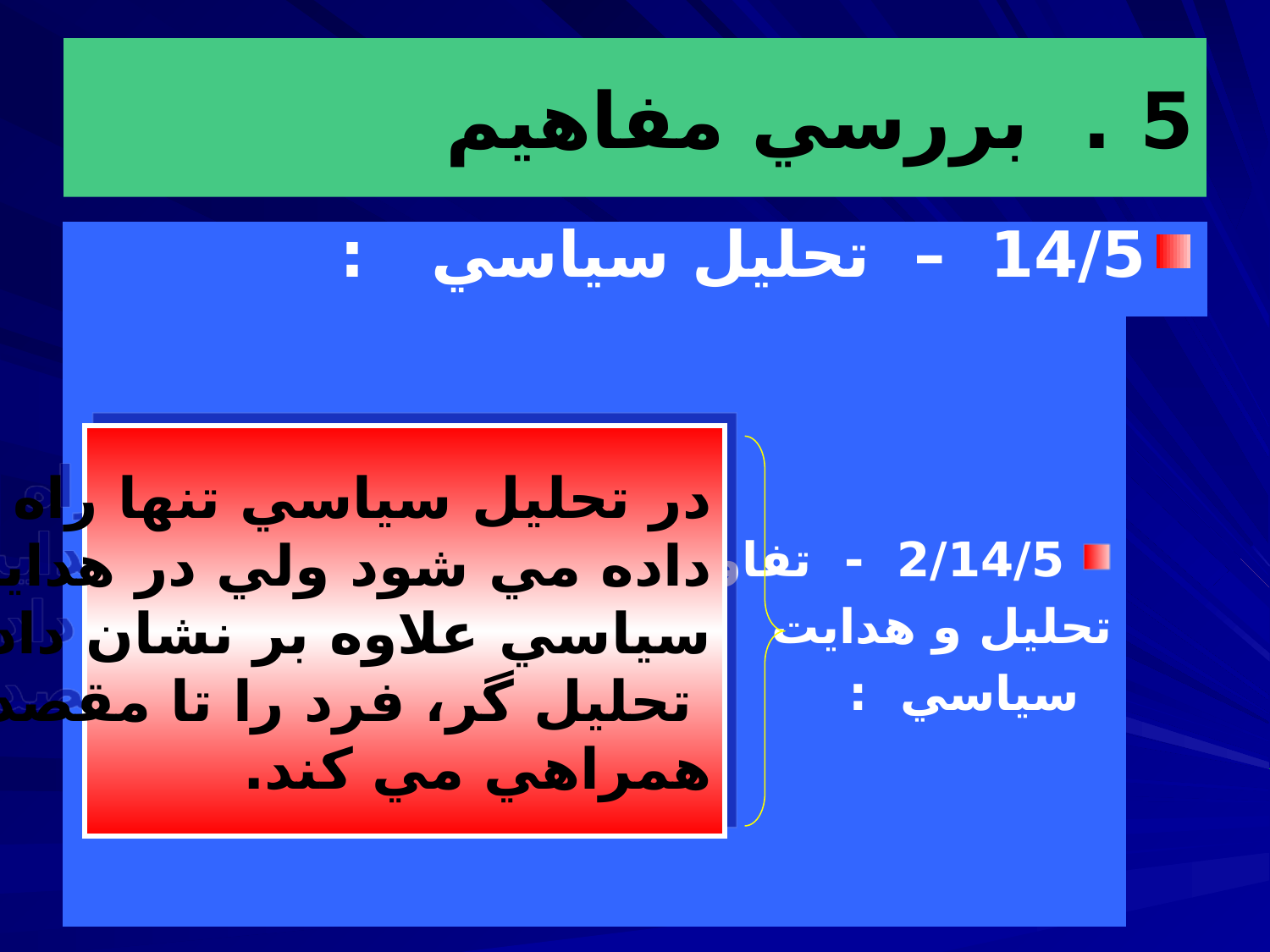

# 5 .  بررسي مفاهيم
14/5  –  تحليل سياسي   :

2/14/5  -  تفاوت
تحليل و هدايت
  سياسي  :
در تحليل سياسي تنها راه نشان
داده مي شود ولي در هدايت
سياسي علاوه بر نشان دادن راه،
 تحليل گر، فرد را تا مقصد
همراهي مي كند.